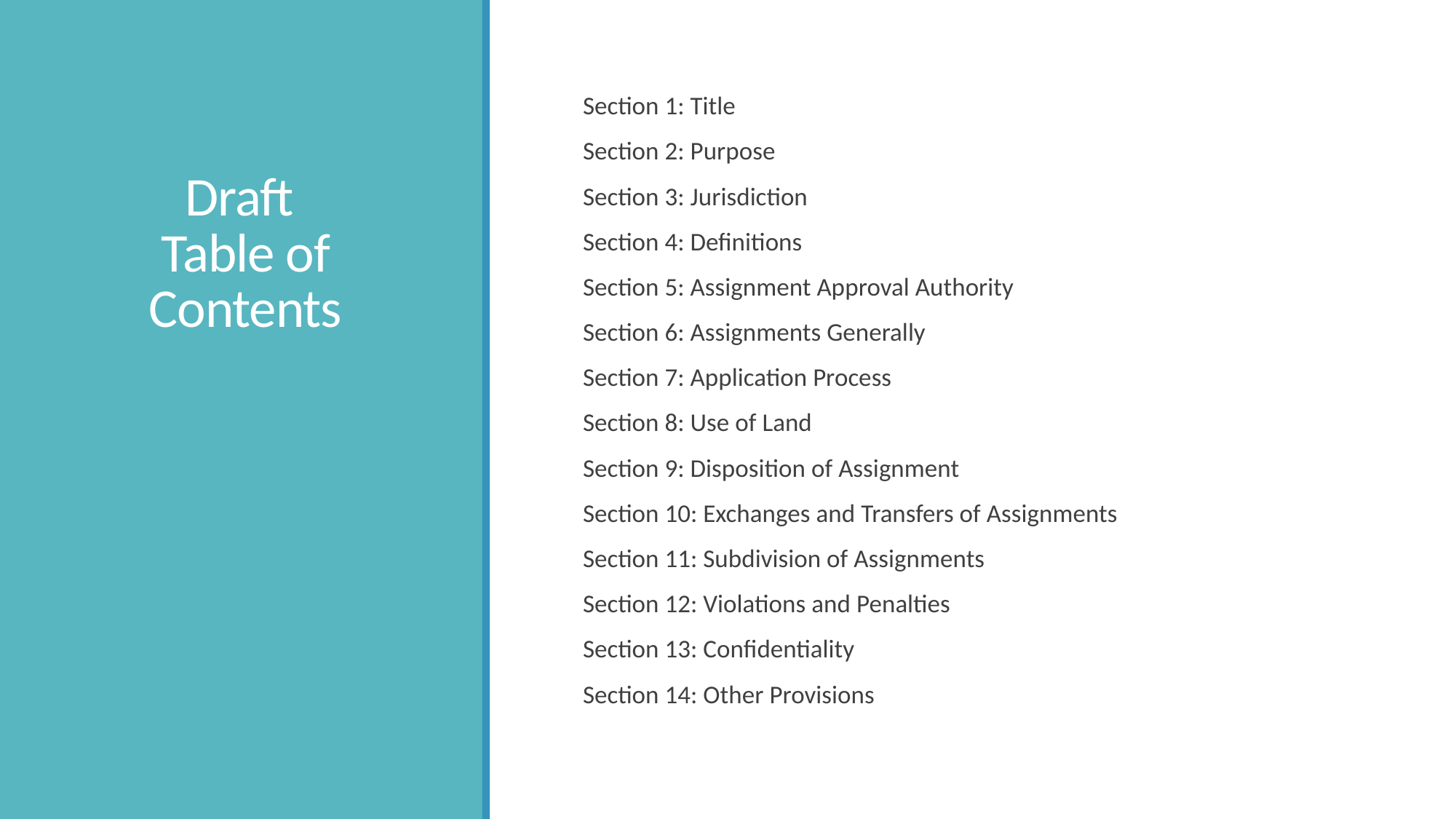

# Draft Table of Contents
Section 1: Title
Section 2: Purpose
Section 3: Jurisdiction
Section 4: Definitions
Section 5: Assignment Approval Authority
Section 6: Assignments Generally
Section 7: Application Process
Section 8: Use of Land
Section 9: Disposition of Assignment
Section 10: Exchanges and Transfers of Assignments
Section 11: Subdivision of Assignments
Section 12: Violations and Penalties
Section 13: Confidentiality
Section 14: Other Provisions